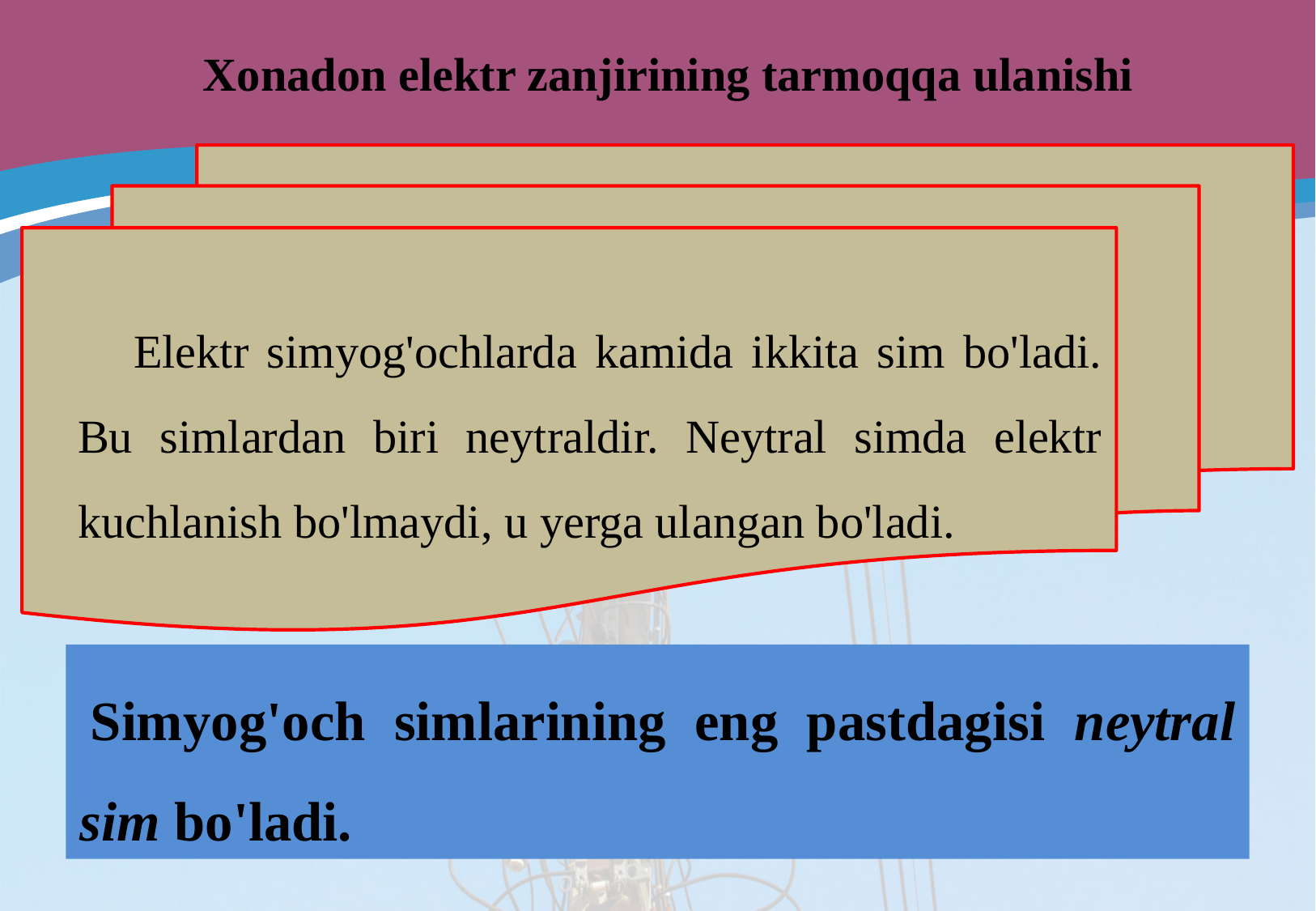

Xonadon elektr zanjirining tarmoqqa ulanishi
Elektr simyog'ochlarda kamida ikkita sim bo'ladi. Bu simlardan biri neytraldir. Neytral simda elektr kuchlanish bo'lmaydi, u yerga ulangan bo'ladi.
Simyog'och simlarining eng pastdagisi neytral sim bo'ladi.